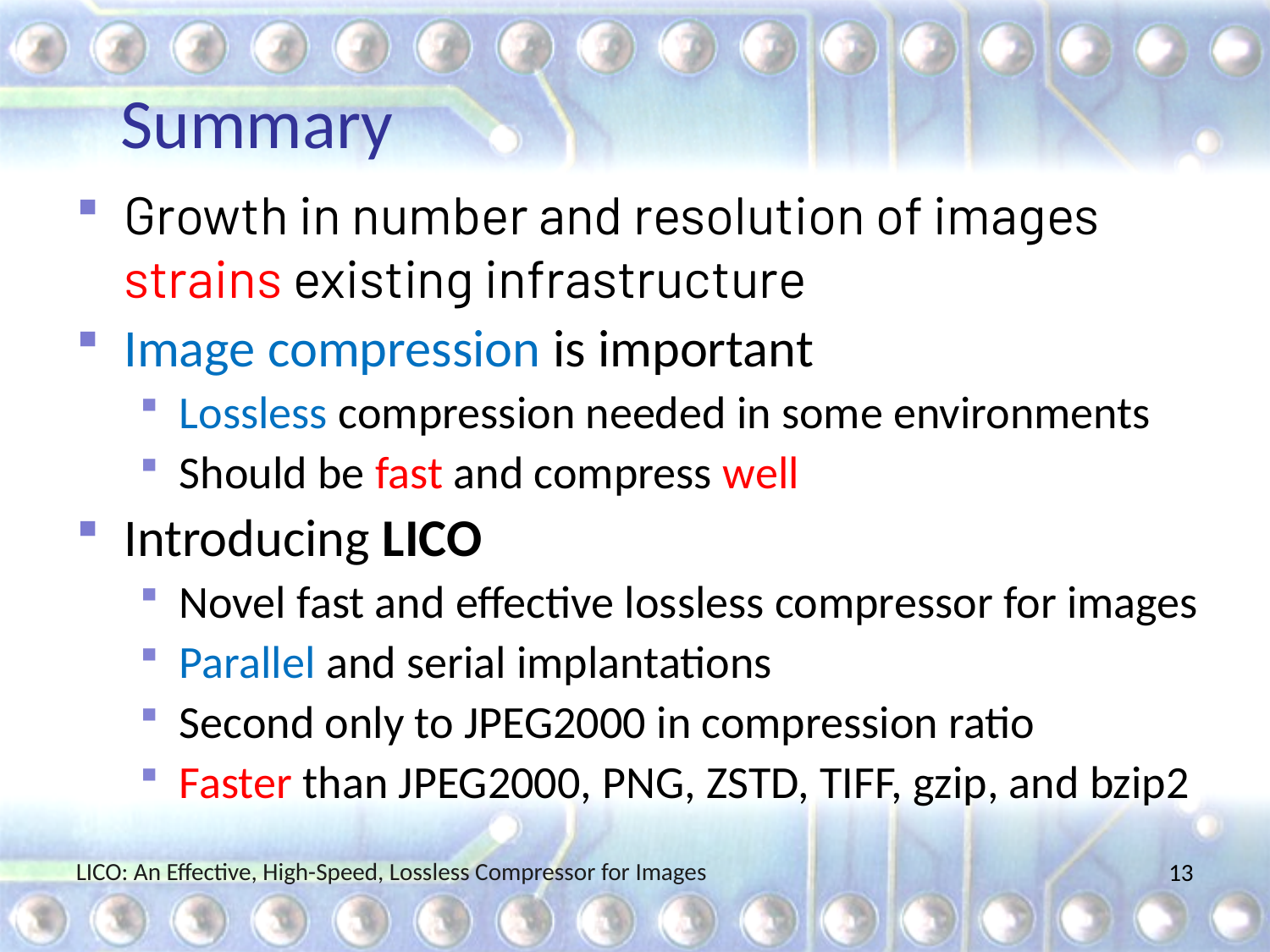

# Summary
Growth in number and resolution of images strains existing infrastructure
Image compression is important
Lossless compression needed in some environments
Should be fast and compress well
Introducing LICO
Novel fast and effective lossless compressor for images
Parallel and serial implantations
Second only to JPEG2000 in compression ratio
Faster than JPEG2000, PNG, ZSTD, TIFF, gzip, and bzip2
LICO: An Effective, High-Speed, Lossless Compressor for Images
13